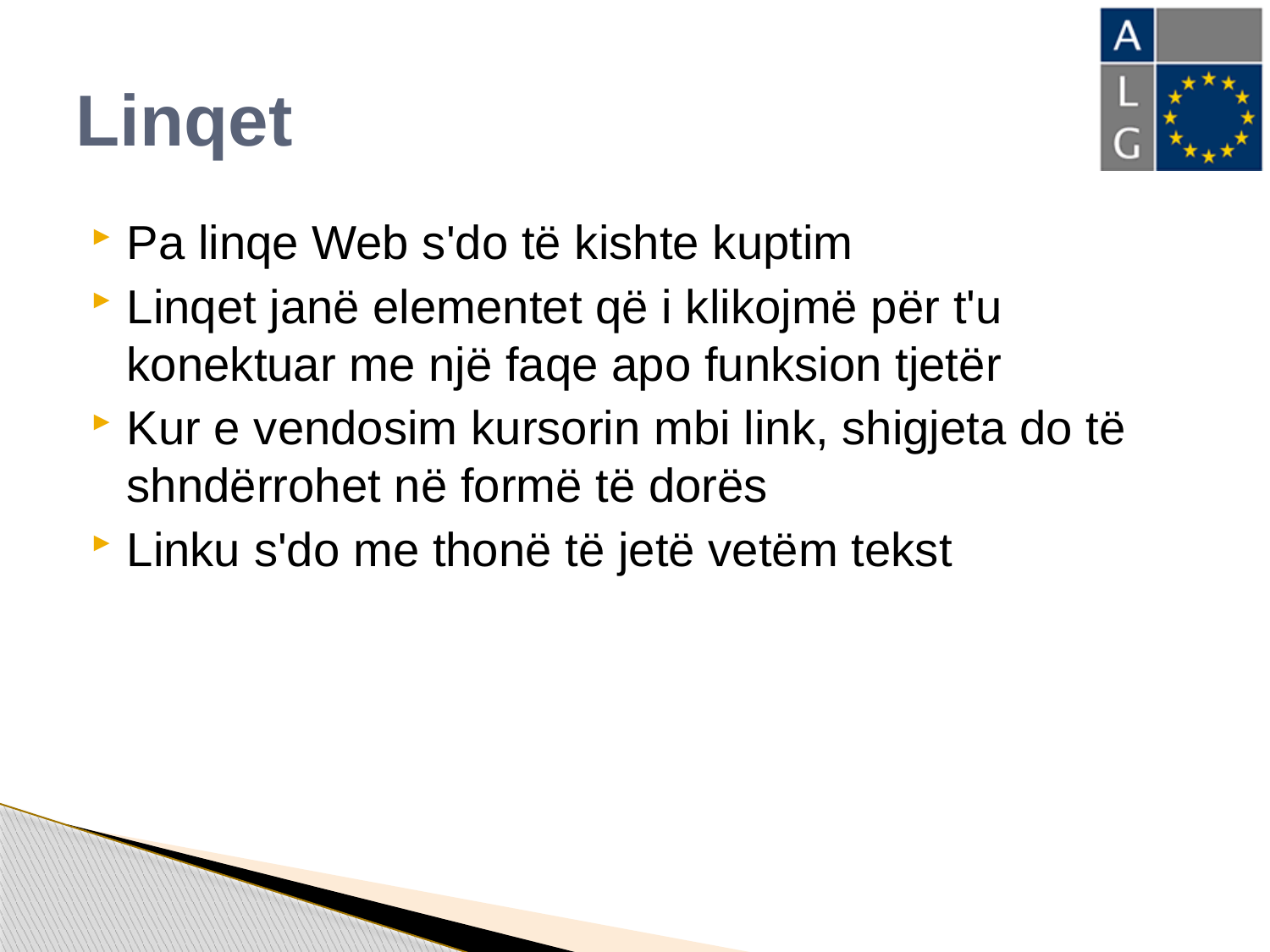

# Linqet
Pa linqe Web s'do të kishte kuptim
Linqet janë elementet që i klikojmë për t'u konektuar me një faqe apo funksion tjetër
Kur e vendosim kursorin mbi link, shigjeta do të shndërrohet në formë të dorës
Linku s'do me thonë të jetë vetëm tekst